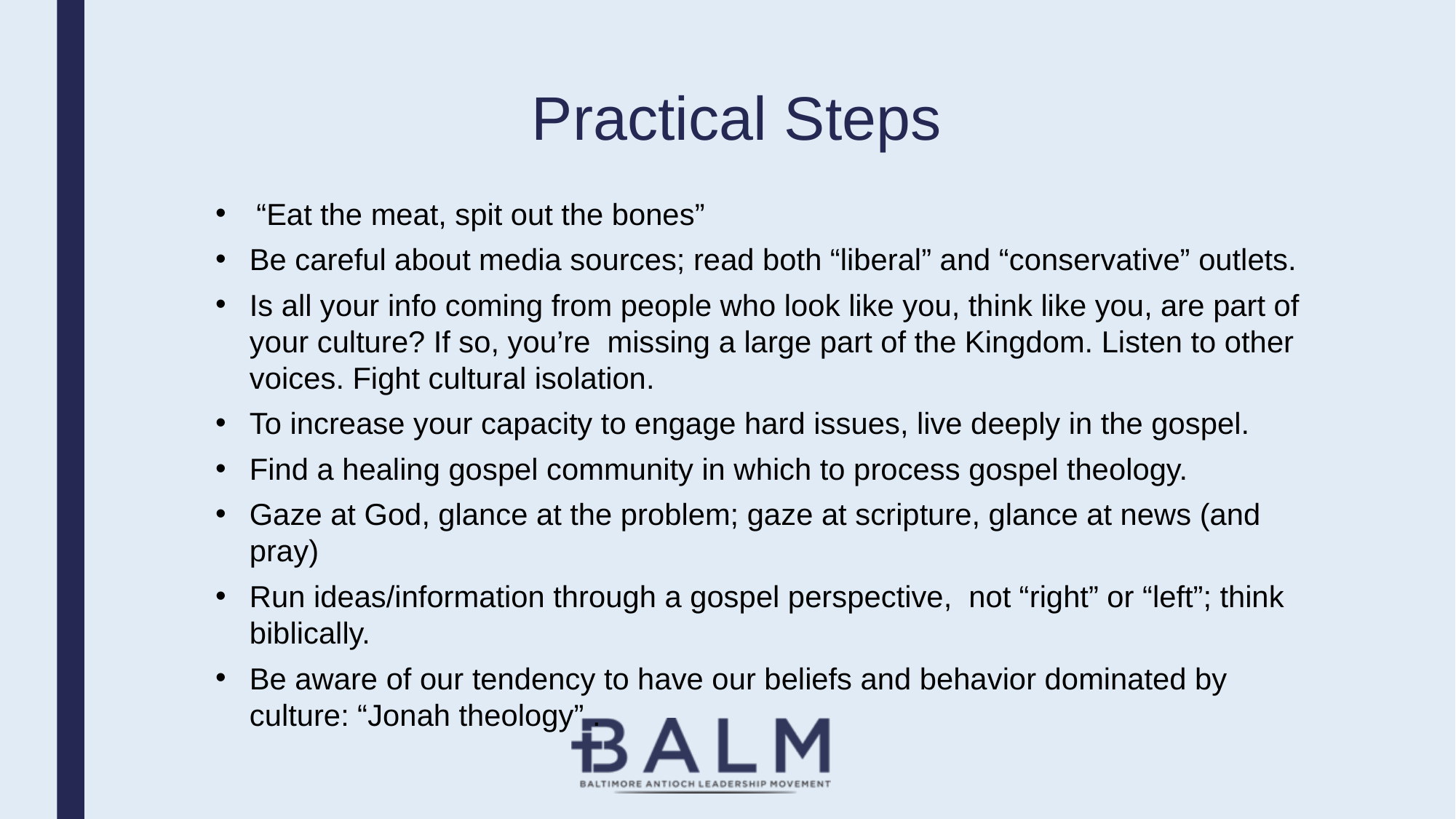

# Practical Steps
“Eat the meat, spit out the bones”
Be careful about media sources; read both “liberal” and “conservative” outlets.
Is all your info coming from people who look like you, think like you, are part of your culture? If so, you’re  missing a large part of the Kingdom. Listen to other voices. Fight cultural isolation.
To increase your capacity to engage hard issues, live deeply in the gospel.
Find a healing gospel community in which to process gospel theology.
Gaze at God, glance at the problem; gaze at scripture, glance at news (and pray)
Run ideas/information through a gospel perspective,  not “right” or “left”; think biblically.
Be aware of our tendency to have our beliefs and behavior dominated by culture: “Jonah theology” .